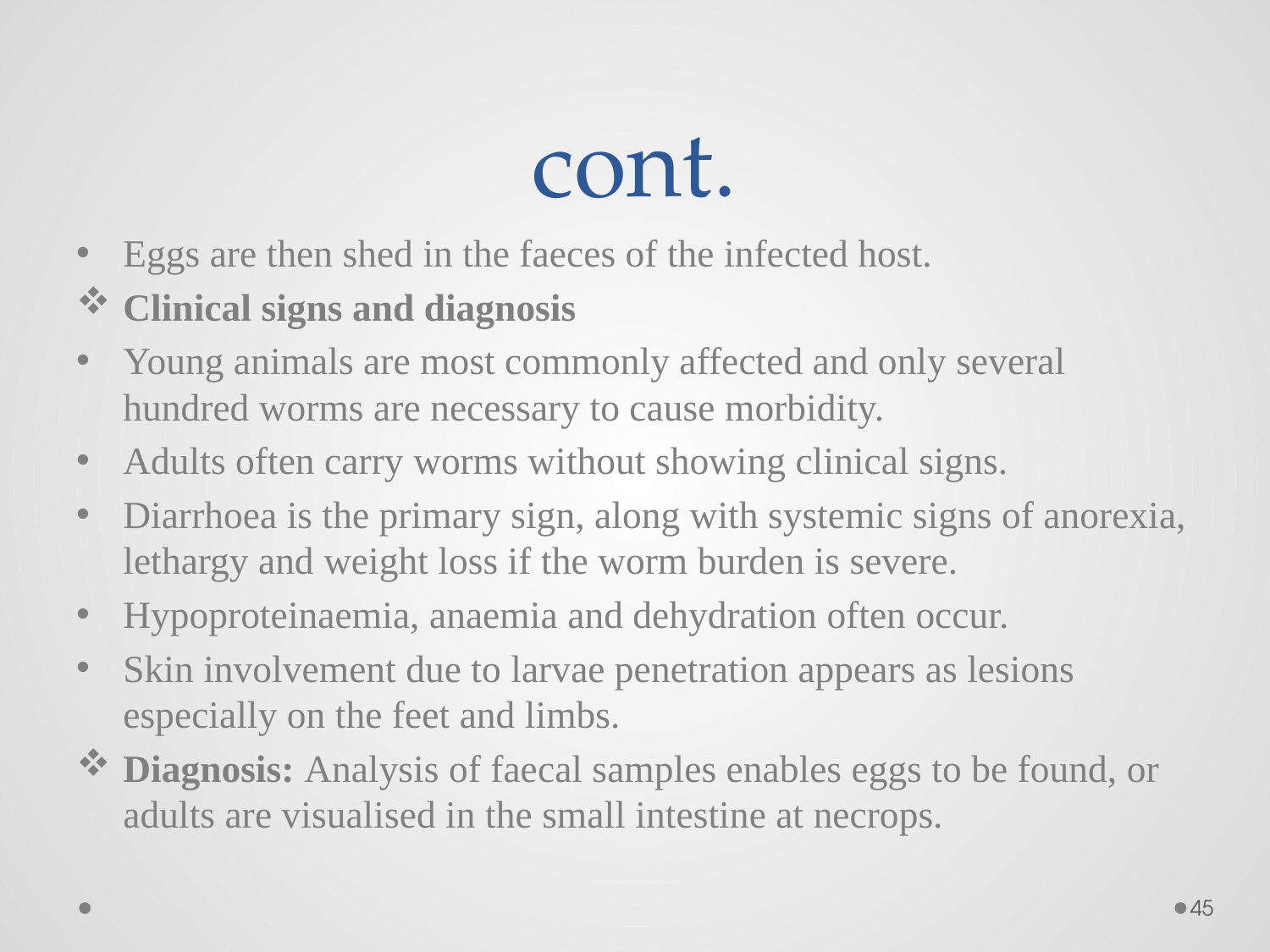

# cont.
Eggs are then shed in the faeces of the infected host.
Clinical signs and diagnosis
Young animals are most commonly affected and only several hundred worms are necessary to cause morbidity.
Adults often carry worms without showing clinical signs.
Diarrhoea is the primary sign, along with systemic signs of anorexia, lethargy and weight loss if the worm burden is severe.
Hypoproteinaemia, anaemia and dehydration often occur.
Skin involvement due to larvae penetration appears as lesions especially on the feet and limbs.
Diagnosis: Analysis of faecal samples enables eggs to be found, or adults are visualised in the small intestine at necrops.

45